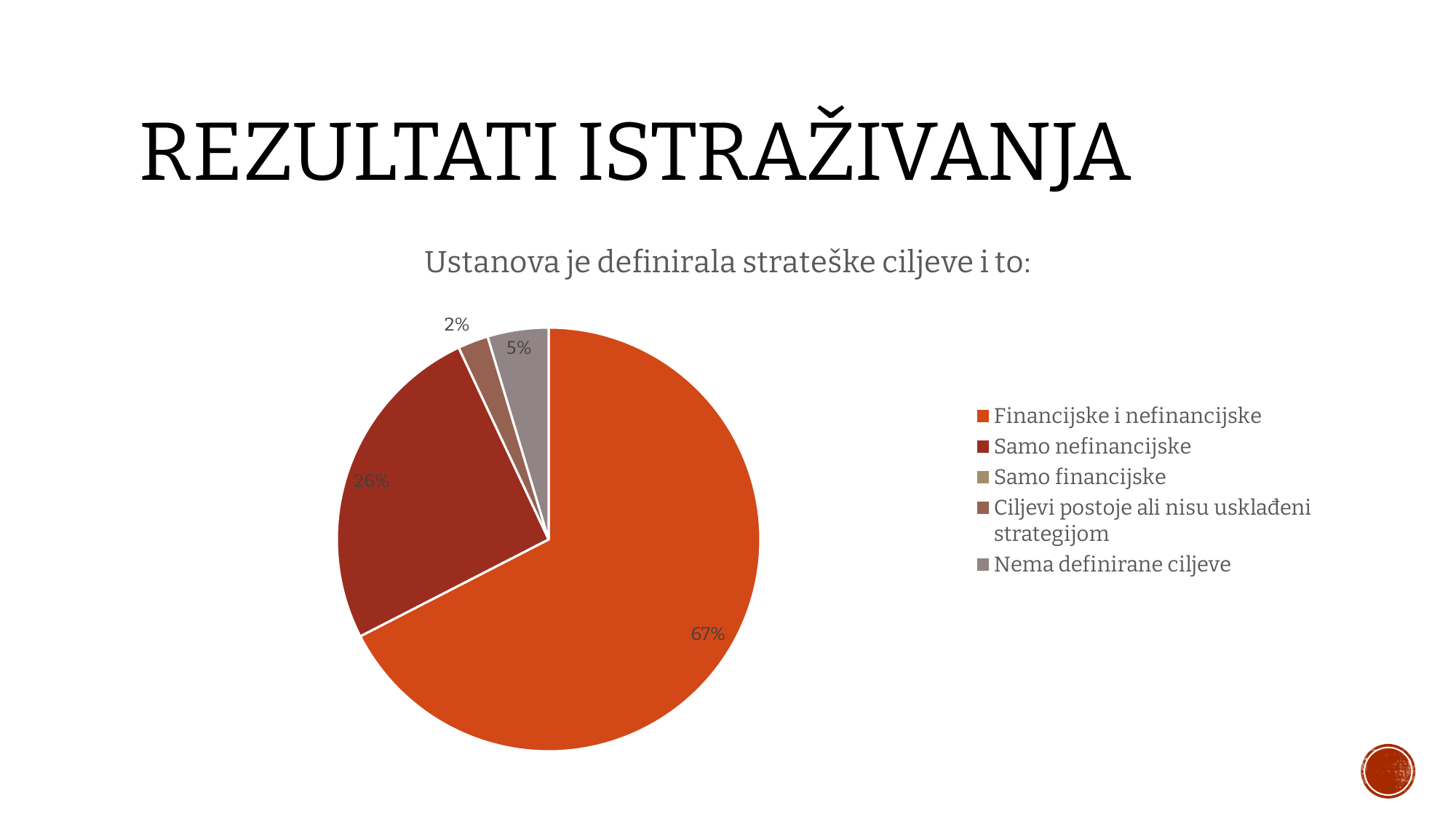

# Rezultati istraživanja

### Chart: Ustanova je definirala strateške ciljeve i to:

| Category |  |
|---|---|
| Financijske i nefinancijske | 0.6744186046511628 |
| Samo nefinancijske  | 0.2558139534883721 |
| Samo financijske  | 0.0 |
| Ciljevi postoje ali nisu usklađeni strategijom  | 0.023255813953488372 |
| Nema definirane ciljeve  | 0.046511627906976744 |